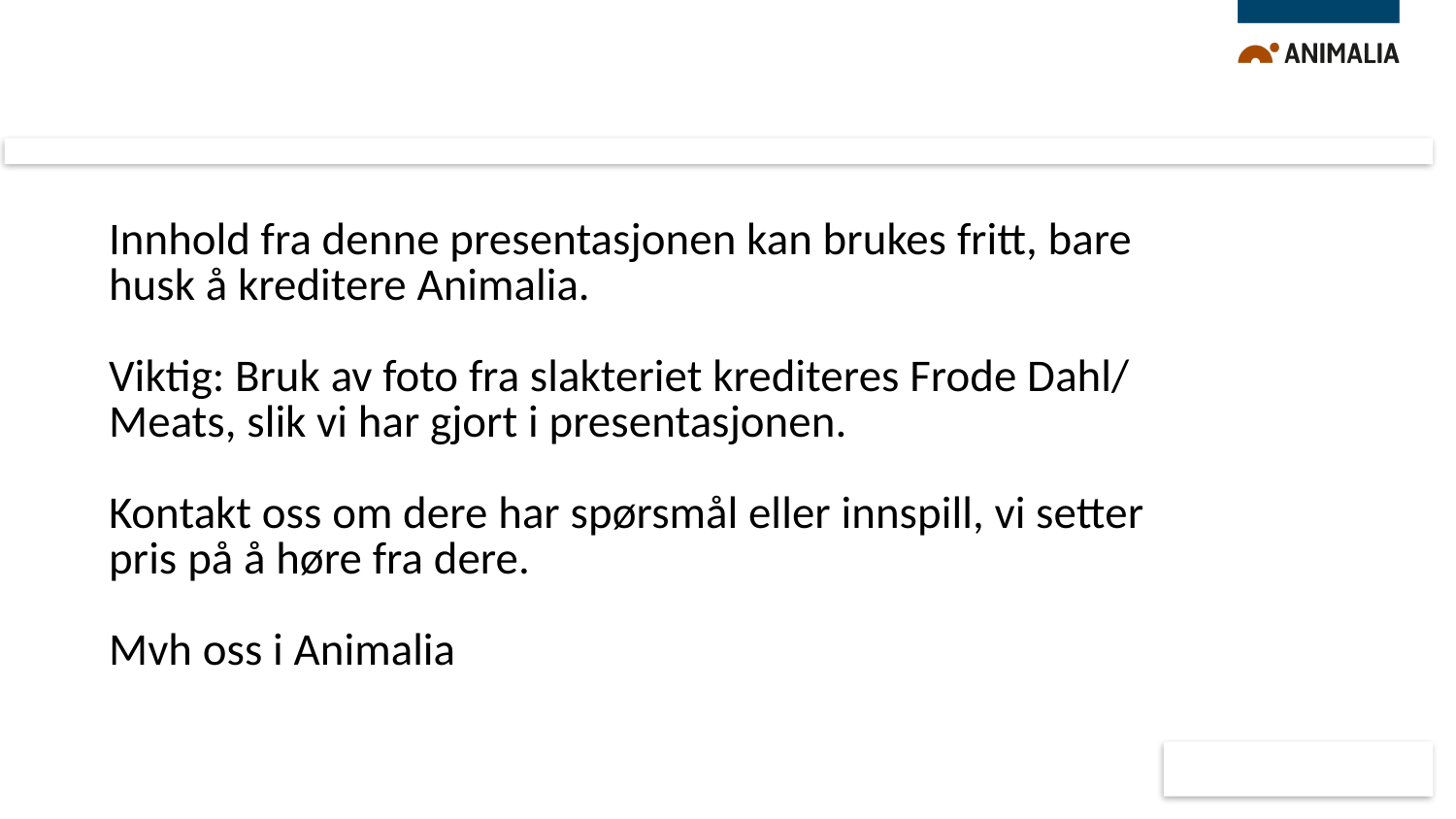

# Innhold fra denne presentasjonen kan brukes fritt, bare husk å kreditere Animalia. Viktig: Bruk av foto fra slakteriet krediteres Frode Dahl/ Meats, slik vi har gjort i presentasjonen. Kontakt oss om dere har spørsmål eller innspill, vi setter pris på å høre fra dere. Mvh oss i Animalia